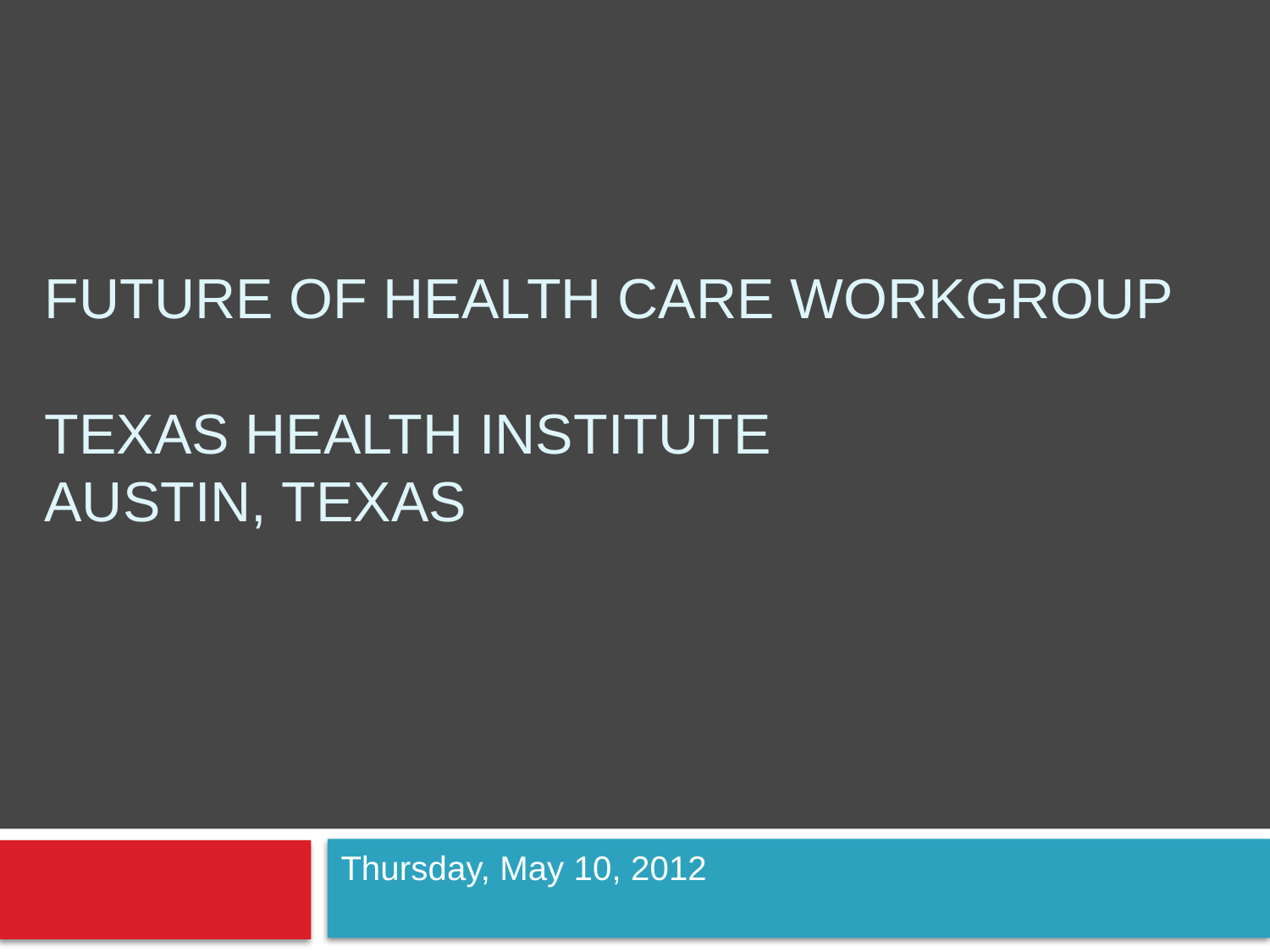

# Future of Health Care Workgroup   Texas Health Institute Austin, Texas
Thursday, May 10, 2012